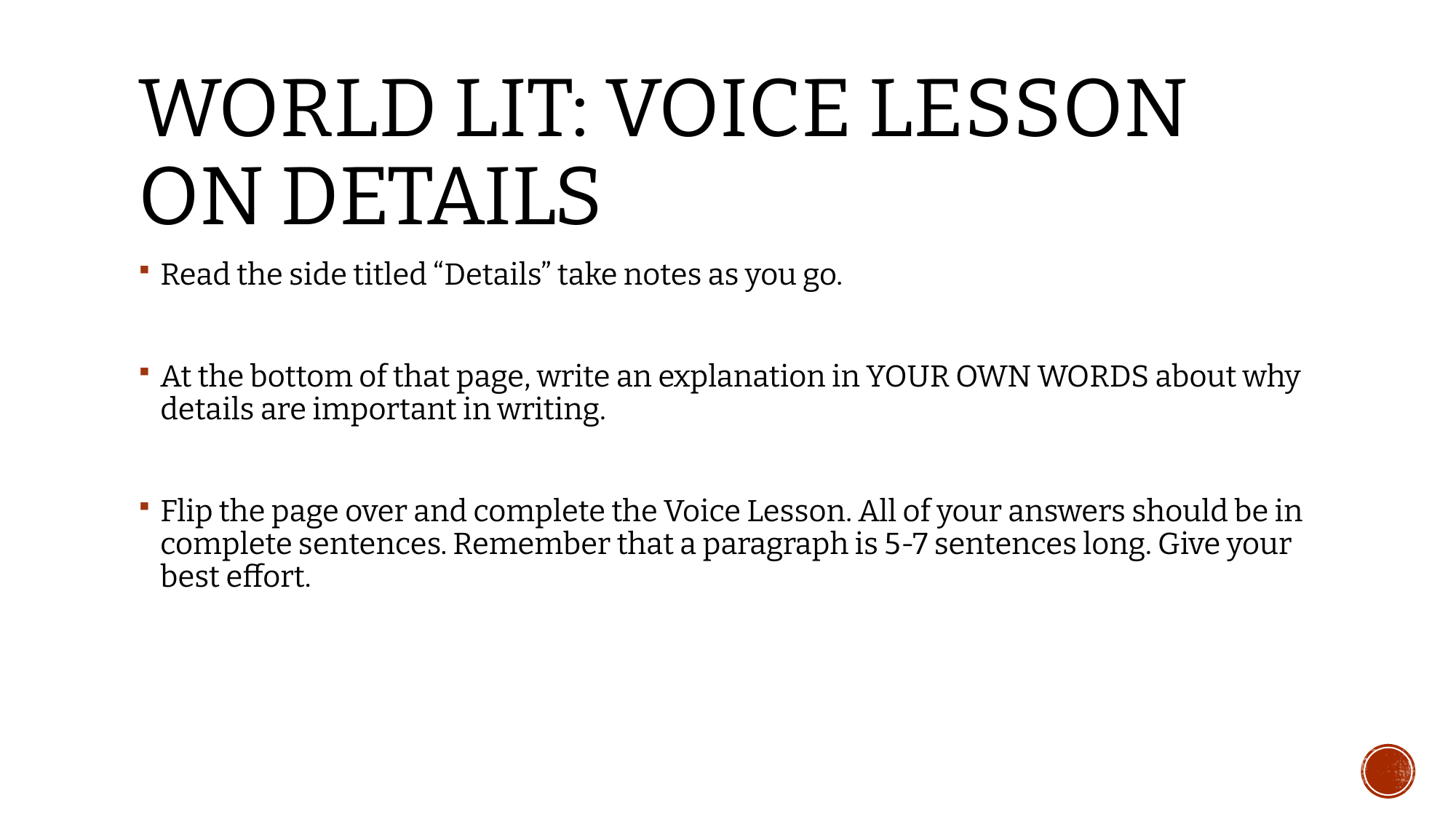

# World Lit: Voice Lesson on Details
Read the side titled “Details” take notes as you go.

At the bottom of that page, write an explanation in YOUR OWN WORDS about why details are important in writing.

Flip the page over and complete the Voice Lesson. All of your answers should be in complete sentences. Remember that a paragraph is 5-7 sentences long. Give your best effort.